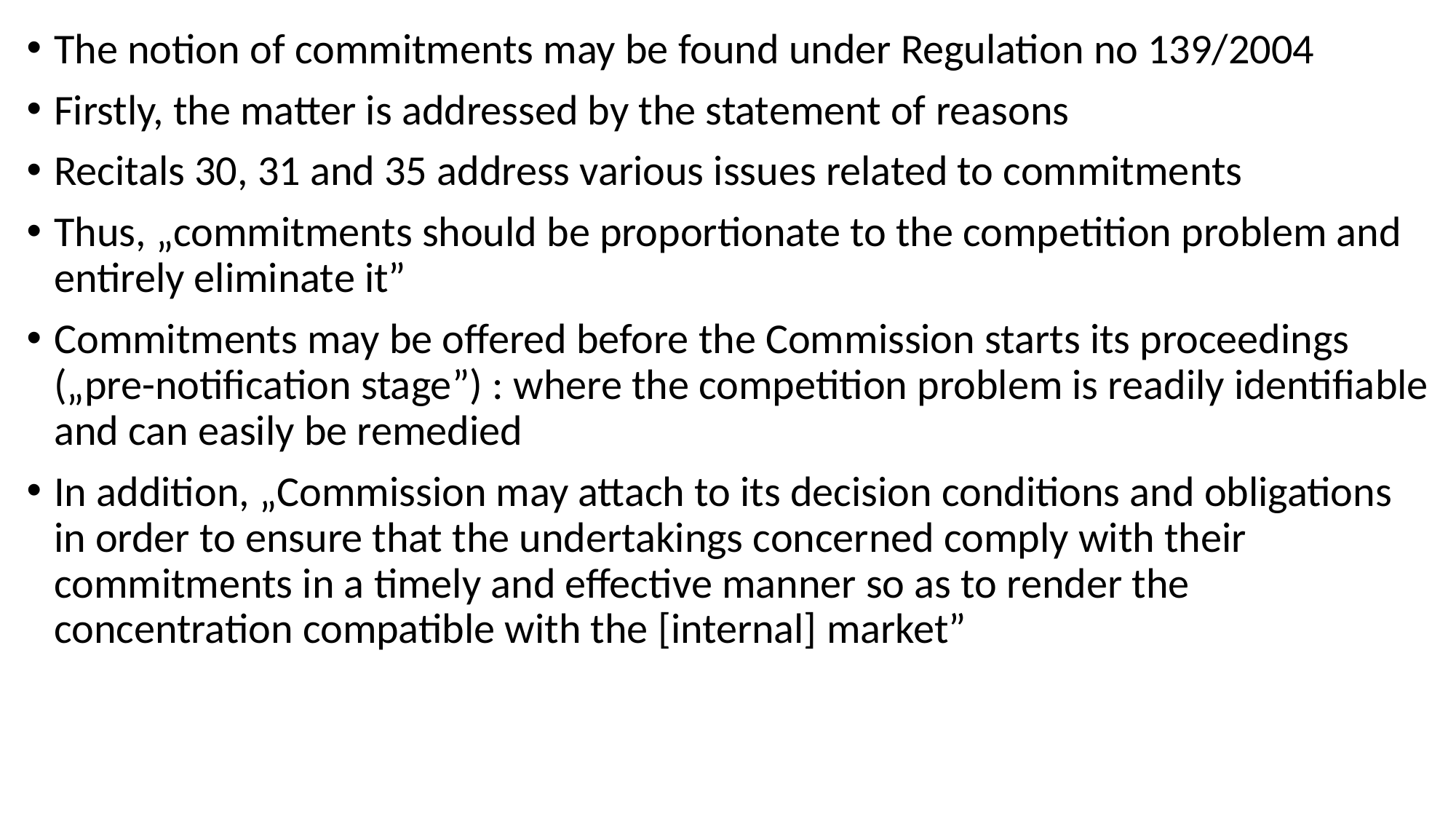

The notion of commitments may be found under Regulation no 139/2004
Firstly, the matter is addressed by the statement of reasons
Recitals 30, 31 and 35 address various issues related to commitments
Thus, „commitments should be proportionate to the competition problem and entirely eliminate it”
Commitments may be offered before the Commission starts its proceedings („pre-notification stage”) : where the competition problem is readily identifiable and can easily be remedied
In addition, „Commission may attach to its decision conditions and obligations in order to ensure that the undertakings concerned comply with their commitments in a timely and effective manner so as to render the concentration compatible with the [internal] market”